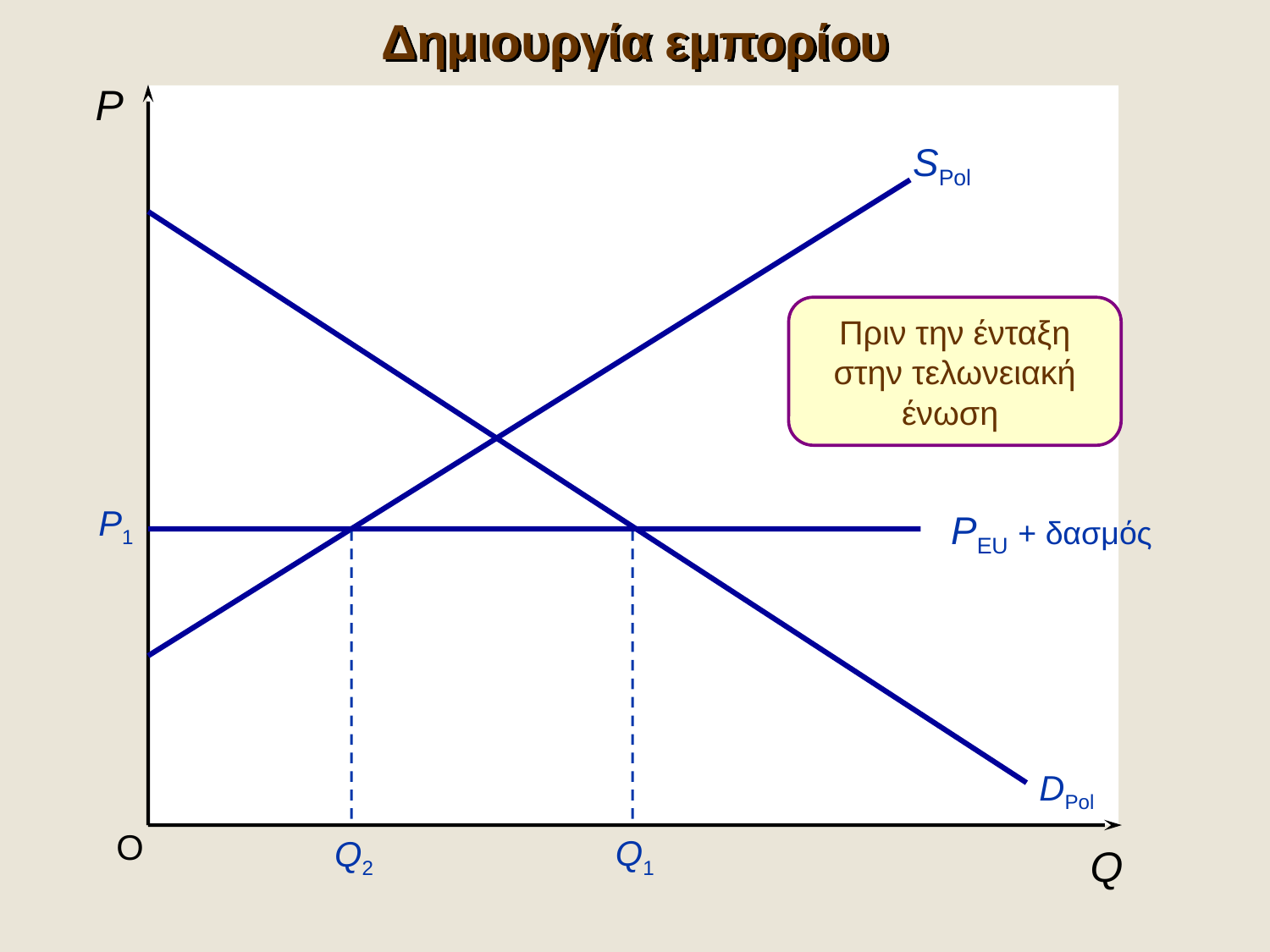

Δημιουργία εμπορίου
P

SPol

DPol
Πριν την ένταξη στην τελωνειακή ένωση
P1
PEU + δασμός

Q2

Q1
O

Q